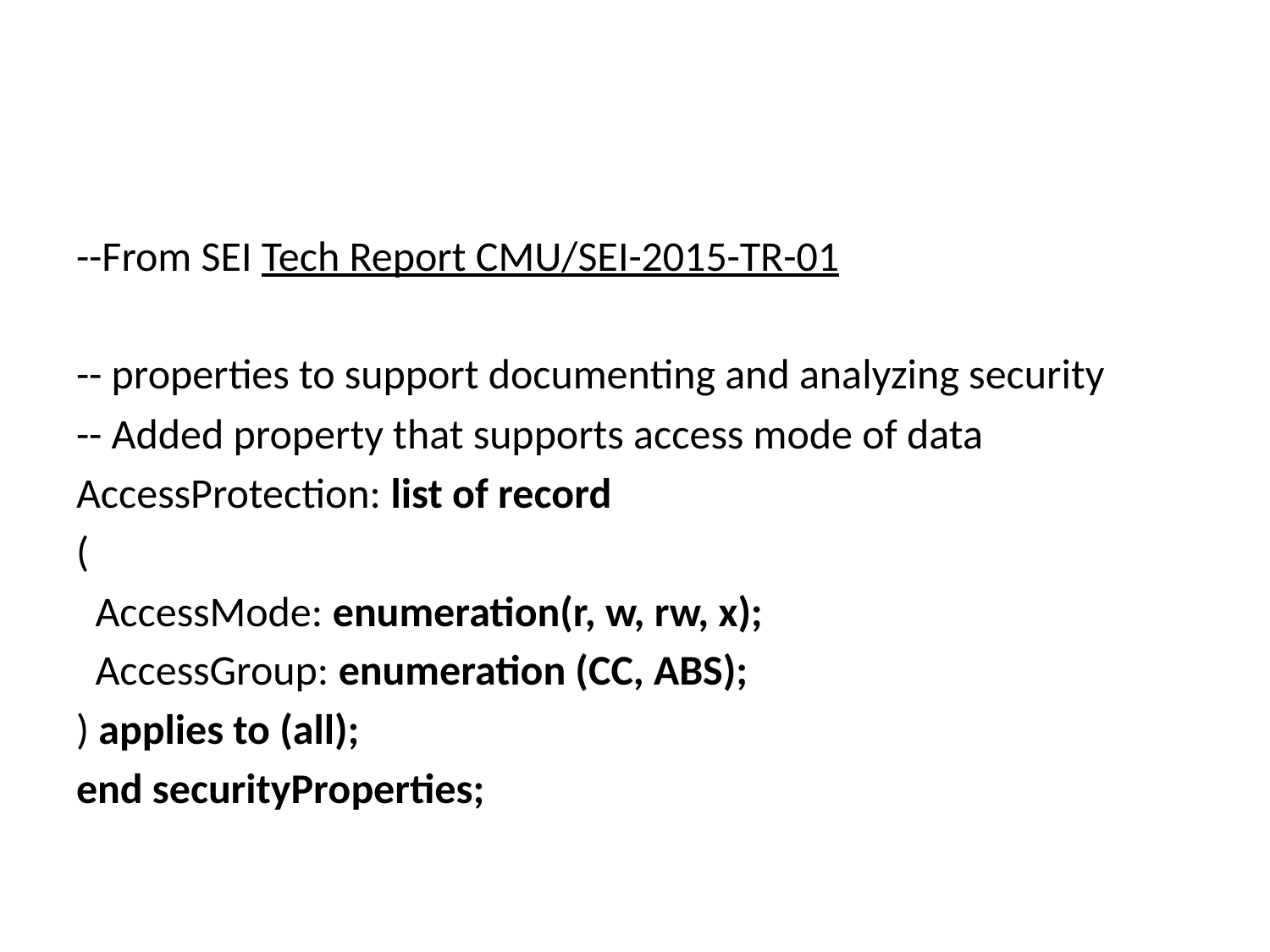

#
--From SEI Tech Report CMU/SEI-2015-TR-01

-- properties to support documenting and analyzing security
-- Added property that supports access mode of data
AccessProtection: list of record
(
  AccessMode: enumeration(r, w, rw, x);
  AccessGroup: enumeration (CC, ABS);
) applies to (all);
end securityProperties;